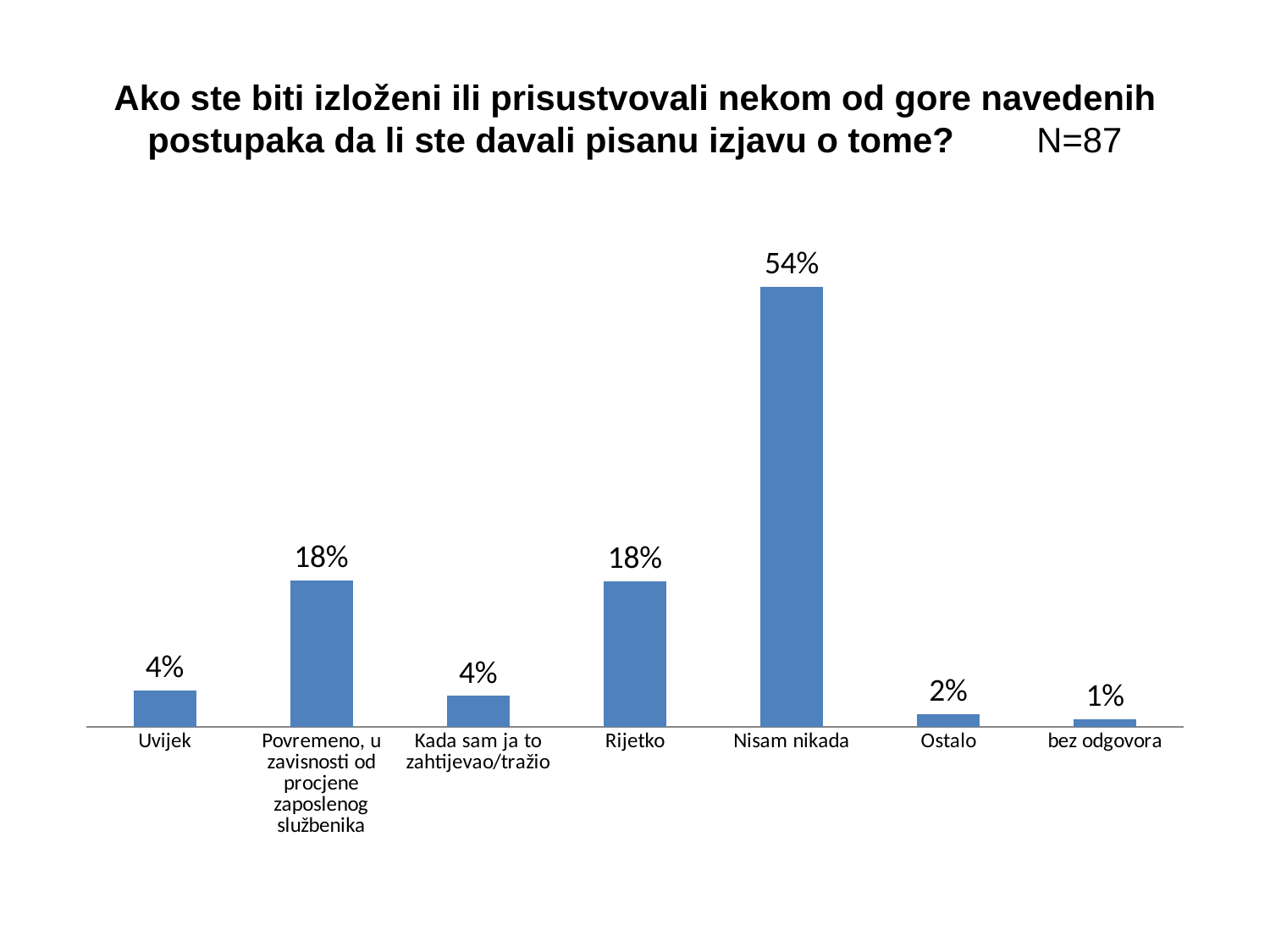

# Ako ste biti izloženi ili prisustvovali nekom od gore navedenih postupaka da li ste davali pisanu izjavu o tome?	N=87

### Chart

| Category | KPD |
|---|---|
| Uvijek | 0.044609363697982 |
| Povremeno, u zavisnosti od procjene zaposlenog službenika | 0.178638061268819 |
| Kada sam ja to zahtijevao/tražio | 0.0377346783551561 |
| Rijetko | 0.177693358063117 |
| Nisam nikada | 0.536516082476407 |
| Ostalo | 0.0157225067467052 |
| bez odgovora | 0.00908594939181402 |